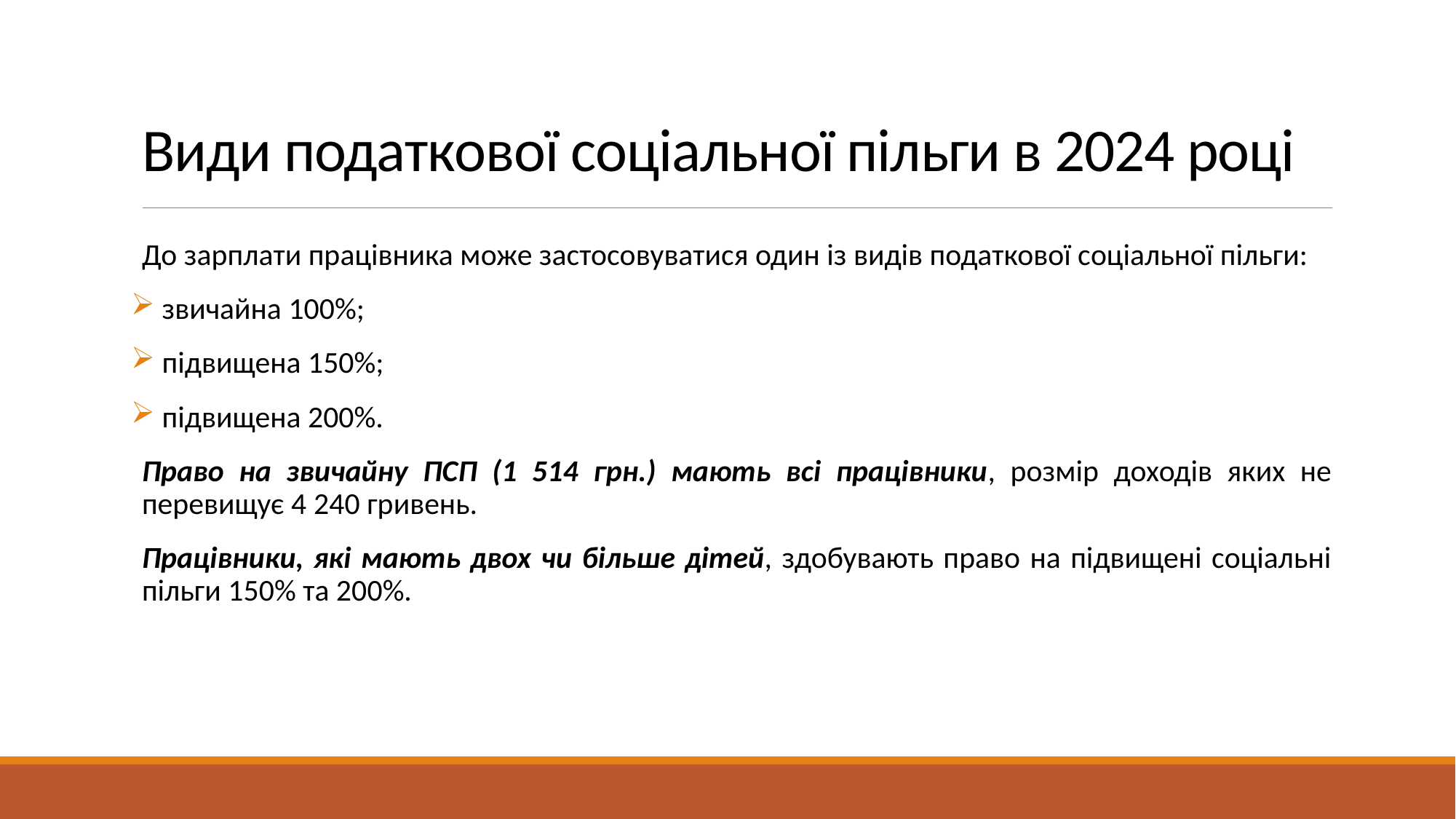

# Види податкової соціальної пільги в 2024 році
До зарплати працівника може застосовуватися один із видів податкової соціальної пільги:
 звичайна 100%;
 підвищена 150%;
 підвищена 200%.
Право на звичайну ПСП (1 514 грн.) мають всі працівники, розмір доходів яких не перевищує 4 240 гривень.
Працівники, які мають двох чи більше дітей, здобувають право на підвищені соціальні пільги 150% та 200%.